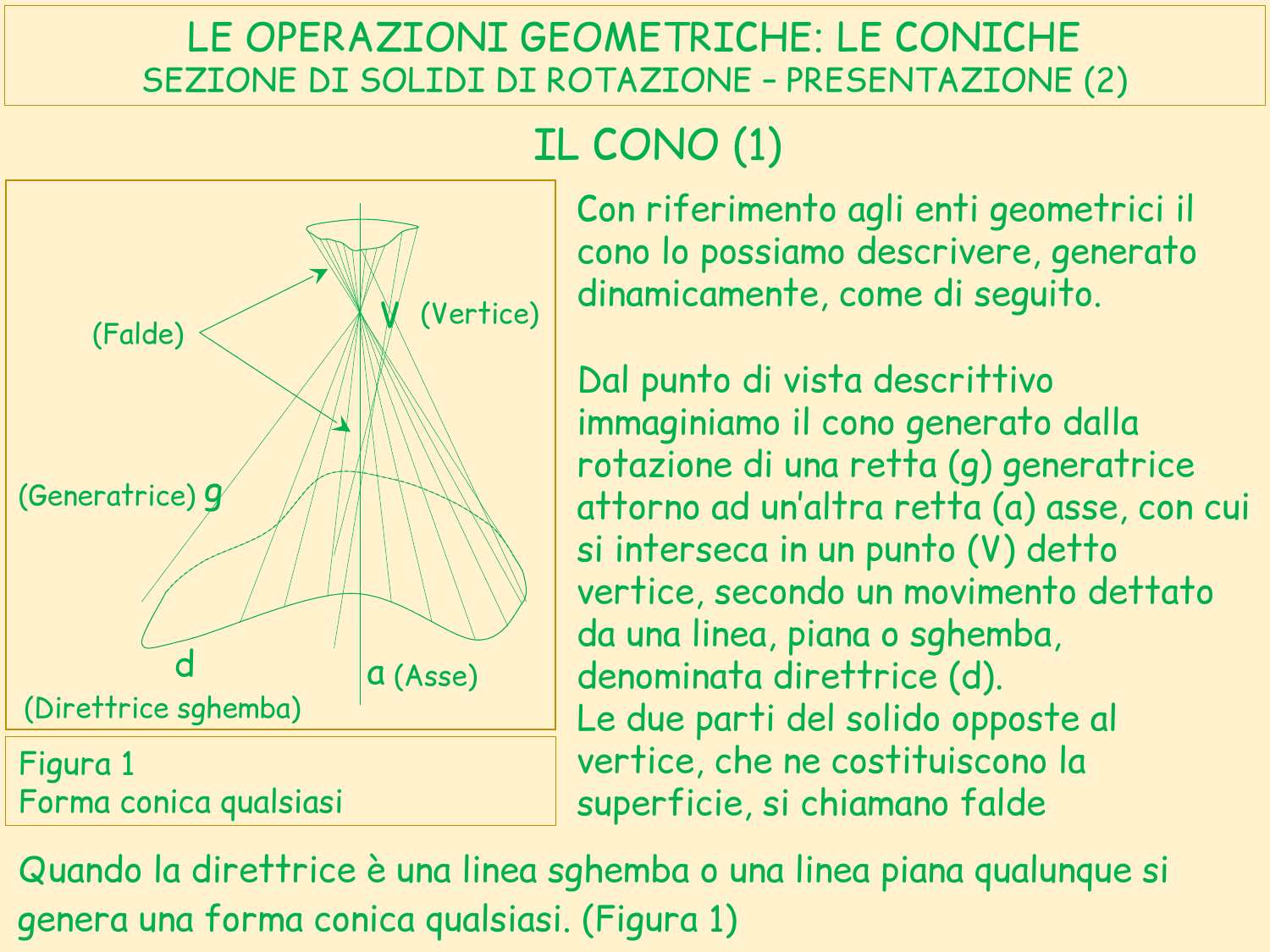

# LE OPERAZIONI GEOMETRICHE: LE CONICHE sezione DI SOLIDI DI ROTAZIONE – PRESENTAZIONE (2)
IL CONO (1)

Con riferimento agli enti geometrici il cono lo possiamo descrivere, generato dinamicamente, come di seguito.

(Vertice)
V
(Falde)
Dal punto di vista descrittivo immaginiamo il cono generato dalla rotazione di una retta (g) generatrice attorno ad un’altra retta (a) asse, con cui si interseca in un punto (V) detto vertice, secondo un movimento dettato da una linea, piana o sghemba, denominata direttrice (d).
Le due parti del solido opposte al vertice, che ne costituiscono la superficie, si chiamano falde
(Generatrice)
g

d
a
(Asse)
(Direttrice sghemba)
Figura 1
Forma conica qualsiasi
Quando la direttrice è una linea sghemba o una linea piana qualunque si genera una forma conica qualsiasi. (Figura 1)